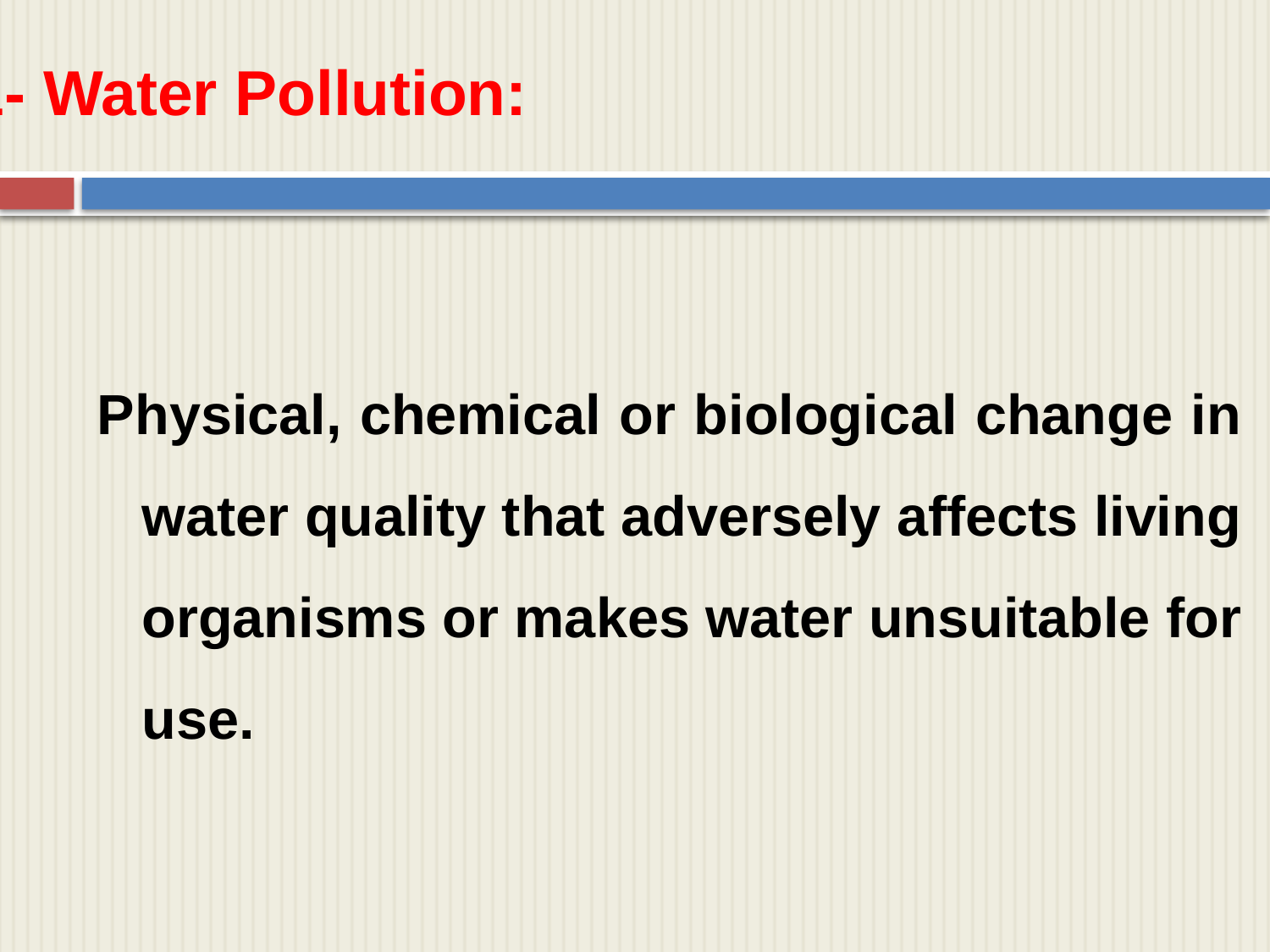

1- Water Pollution:
Physical, chemical or biological change in water quality that adversely affects living organisms or makes water unsuitable for use.